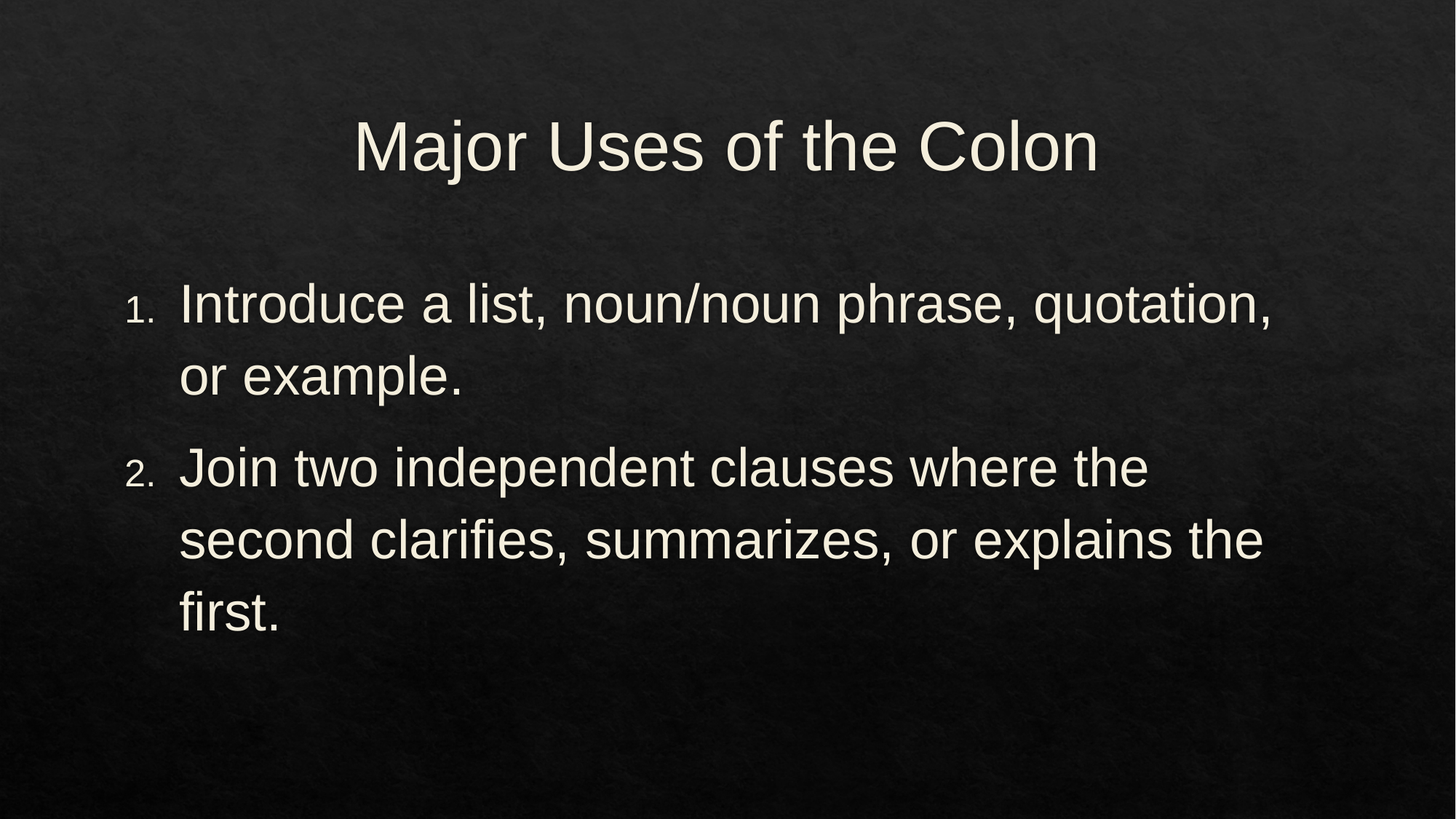

# Major Uses of the Colon
Introduce a list, noun/noun phrase, quotation, or example.
Join two independent clauses where the second clarifies, summarizes, or explains the first.